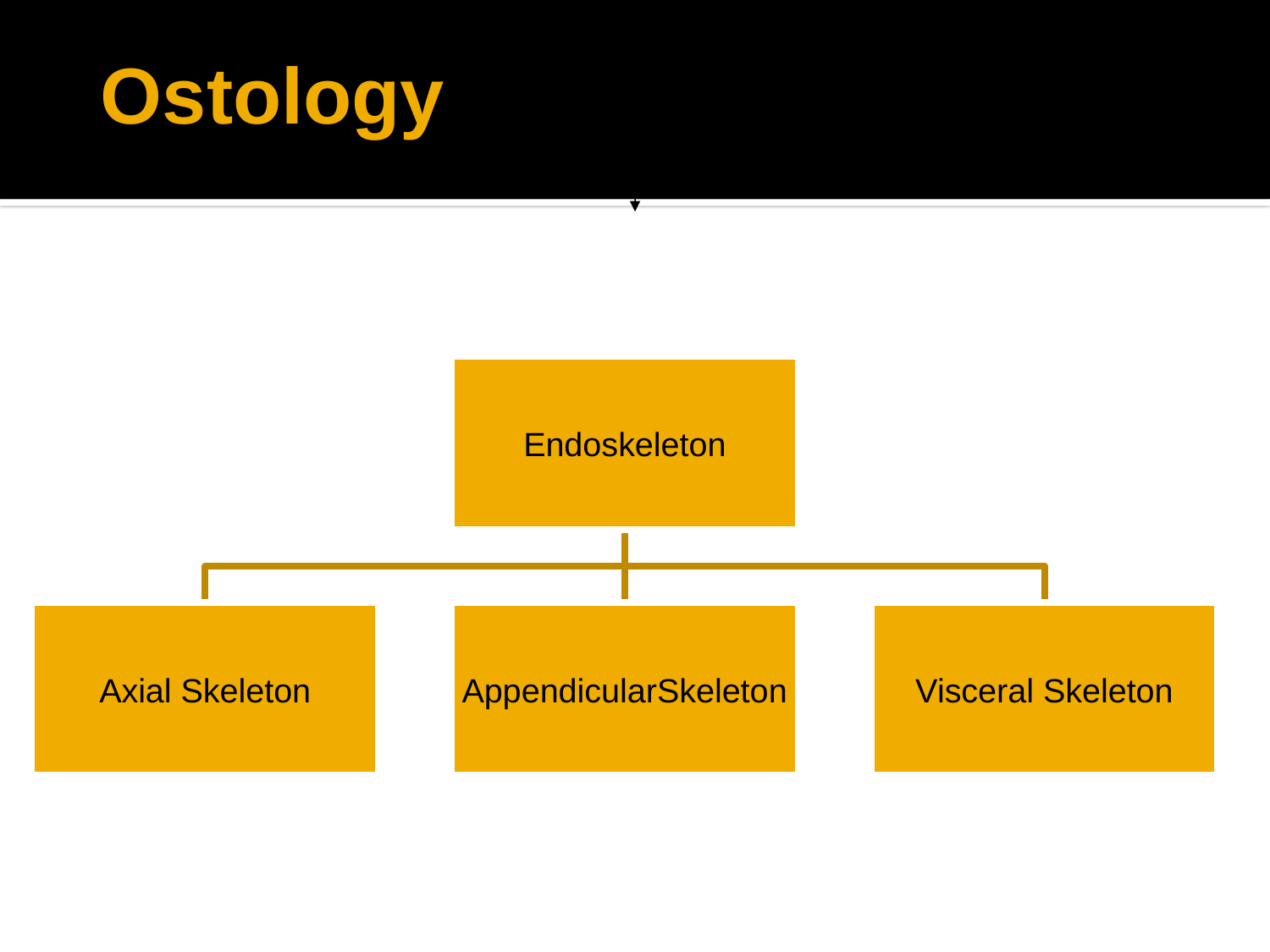

# Ostology

Endoskeleton
Axial Skeleton
AppendicularSkeleton
Visceral Skeleton